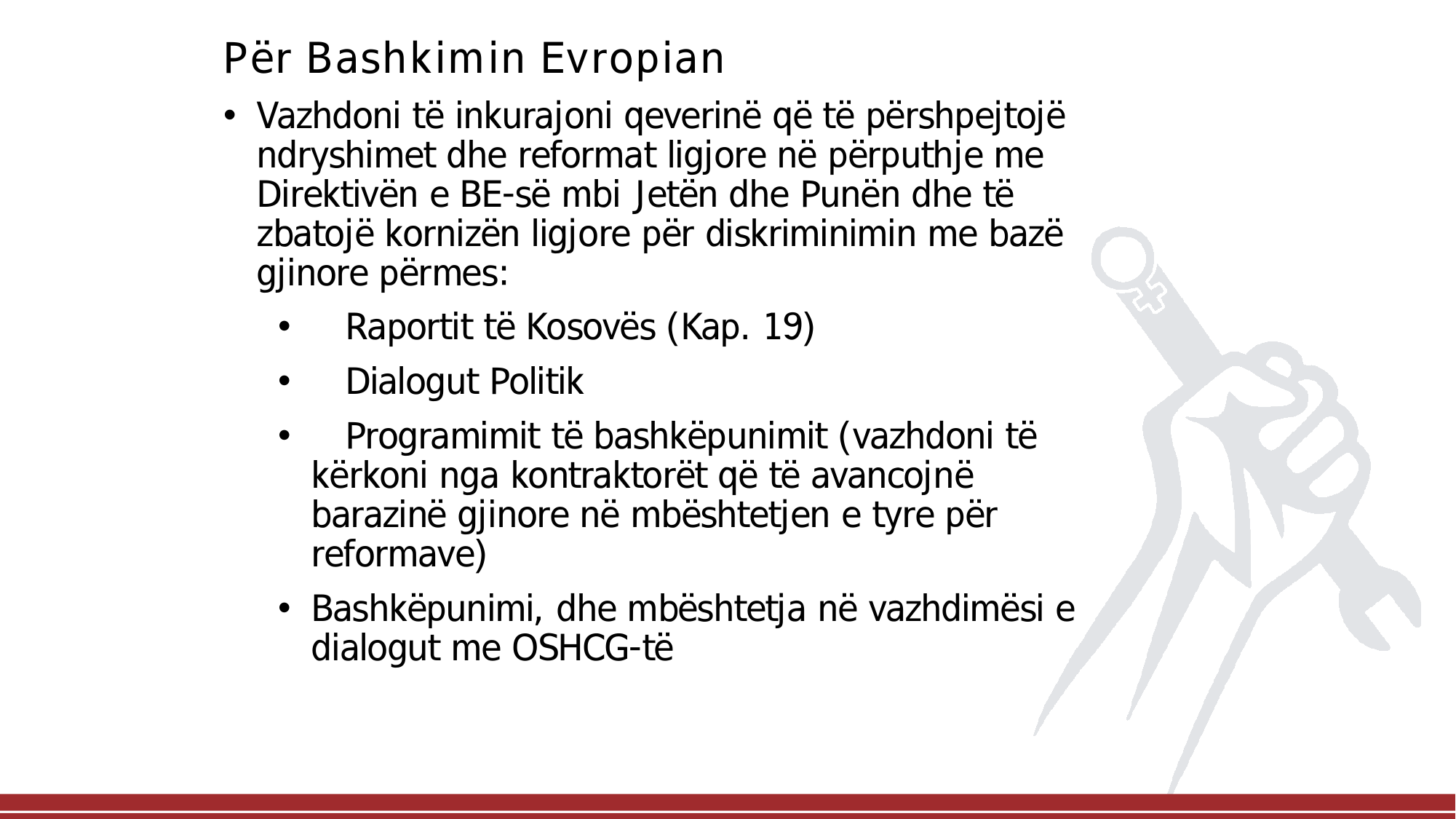

Për Bashkimin Evropian
Vazhdoni të inkurajoni qeverinë që të përshpejtojë ndryshimet dhe reformat ligjore në përputhje me Direktivën e BE-së mbi Jetën dhe Punën dhe të zbatojë kornizën ligjore për diskriminimin me bazë gjinore përmes:
   Raportit të Kosovës (Kap. 19)
   Dialogut Politik
   Programimit të bashkëpunimit (vazhdoni të kërkoni nga kontraktorët që të avancojnë barazinë gjinore në mbështetjen e tyre për reformave)
Bashkëpunimi, dhe mbështetja në vazhdimësi e dialogut me OSHCG-të